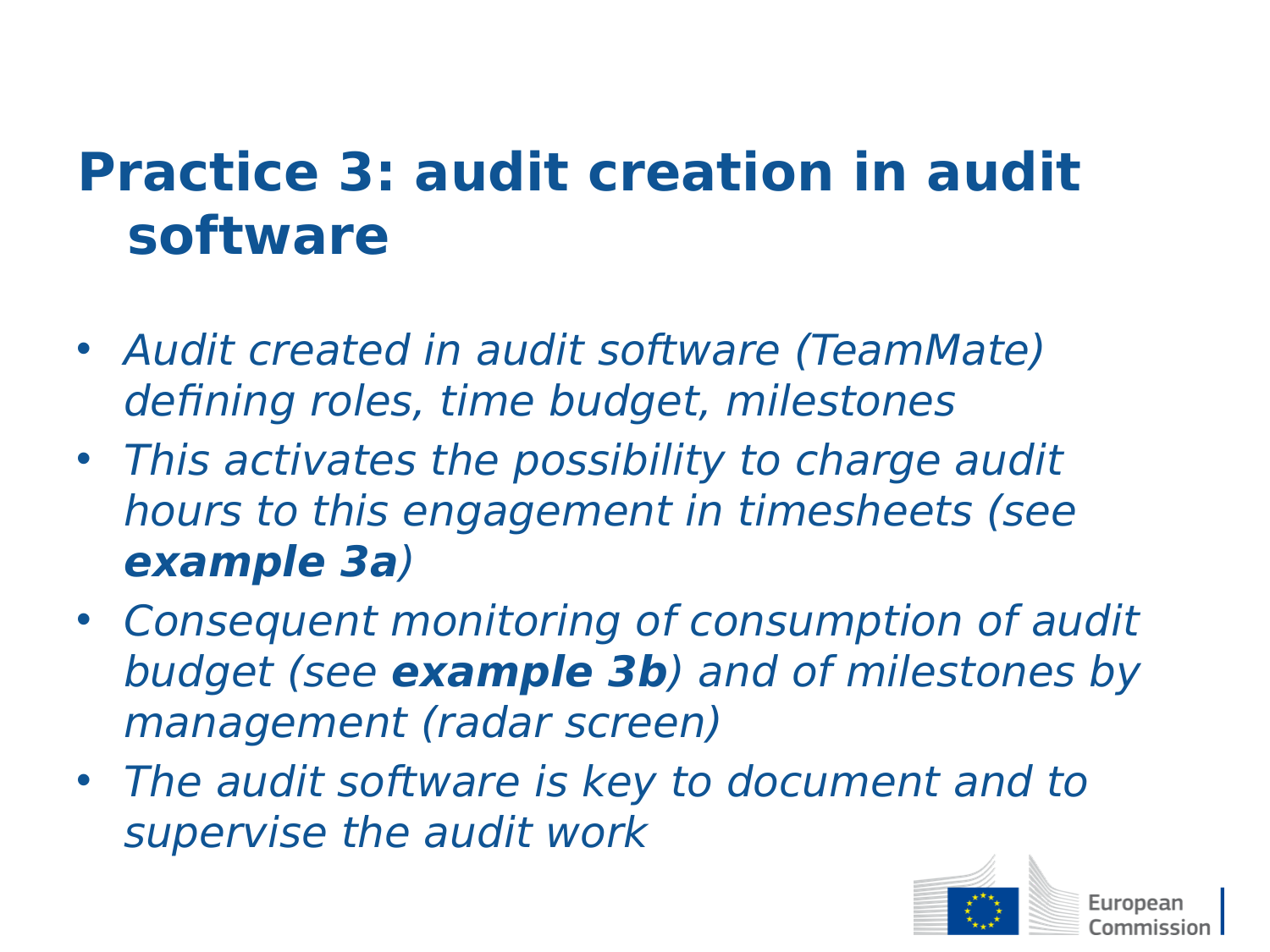

# Practice 3: audit creation in audit software
Audit created in audit software (TeamMate) defining roles, time budget, milestones
This activates the possibility to charge audit hours to this engagement in timesheets (see example 3a)
Consequent monitoring of consumption of audit budget (see example 3b) and of milestones by management (radar screen)
The audit software is key to document and to supervise the audit work